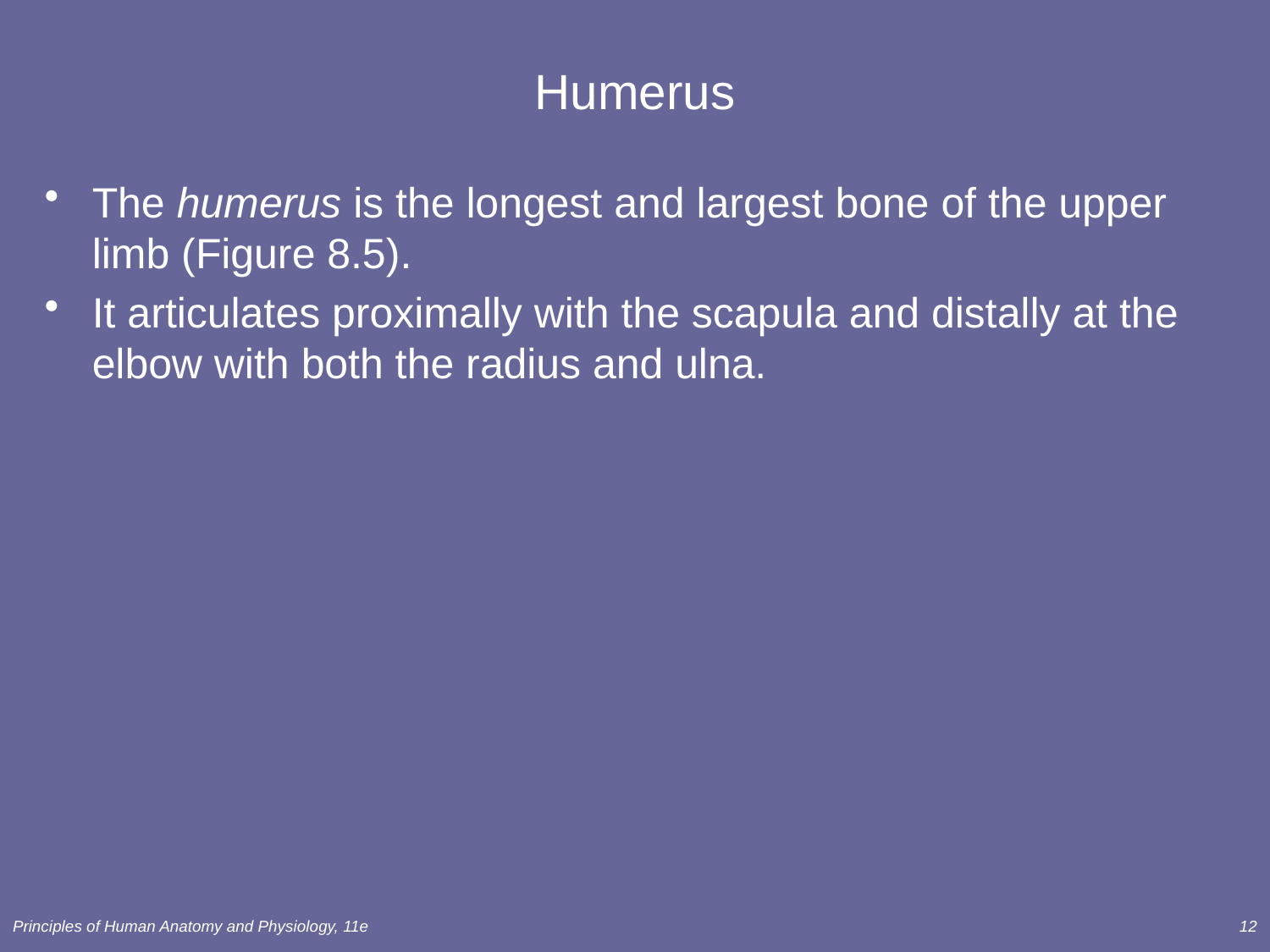

# Humerus
The humerus is the longest and largest bone of the upper limb (Figure 8.5).
It articulates proximally with the scapula and distally at the elbow with both the radius and ulna.
Principles of Human Anatomy and Physiology, 11e
12